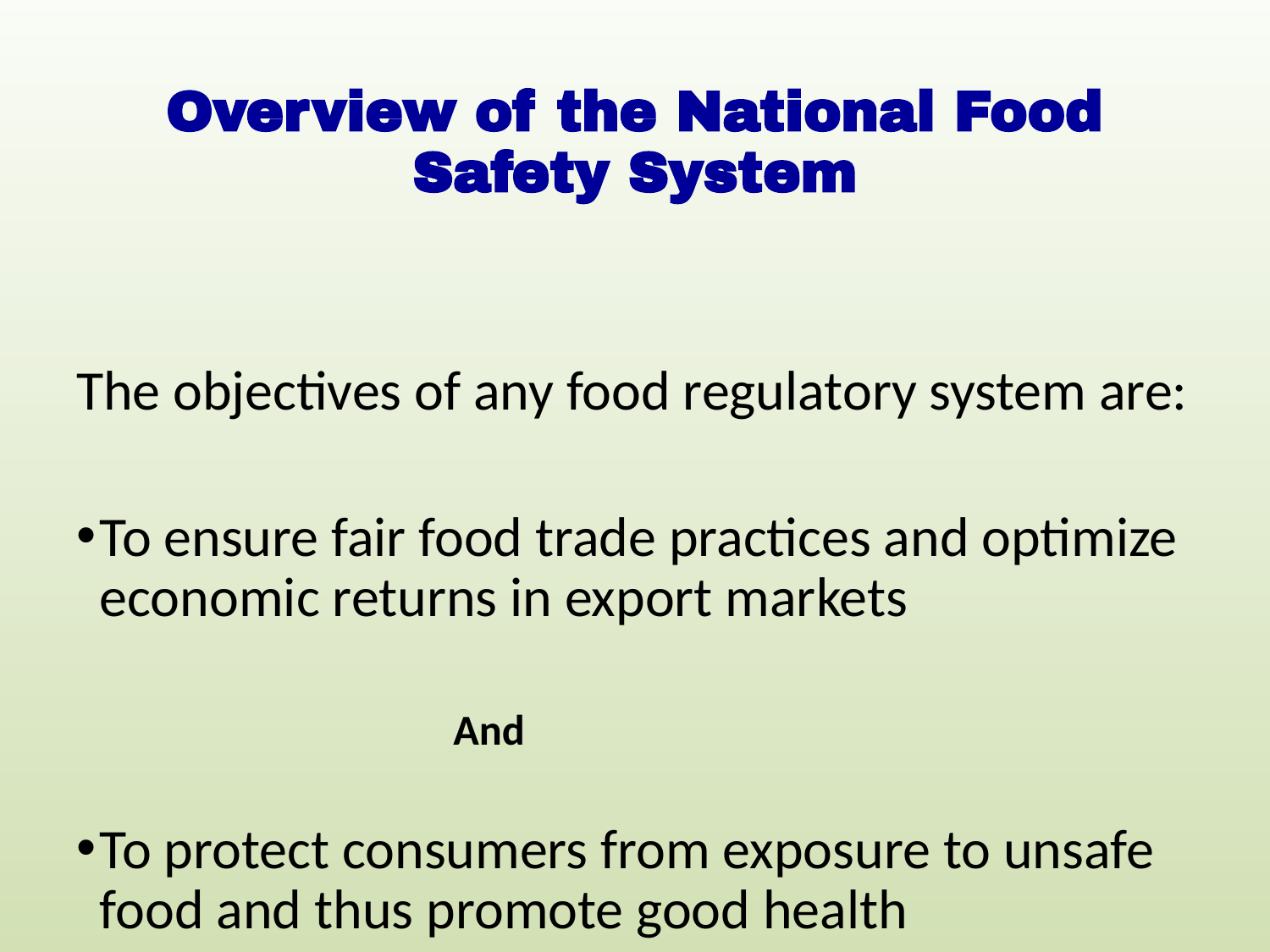

# Overview of the National Food Safety System

The objectives of any food regulatory system are:

To ensure fair food trade practices and optimize economic returns in export markets

And

To protect consumers from exposure to unsafe food and thus promote good health